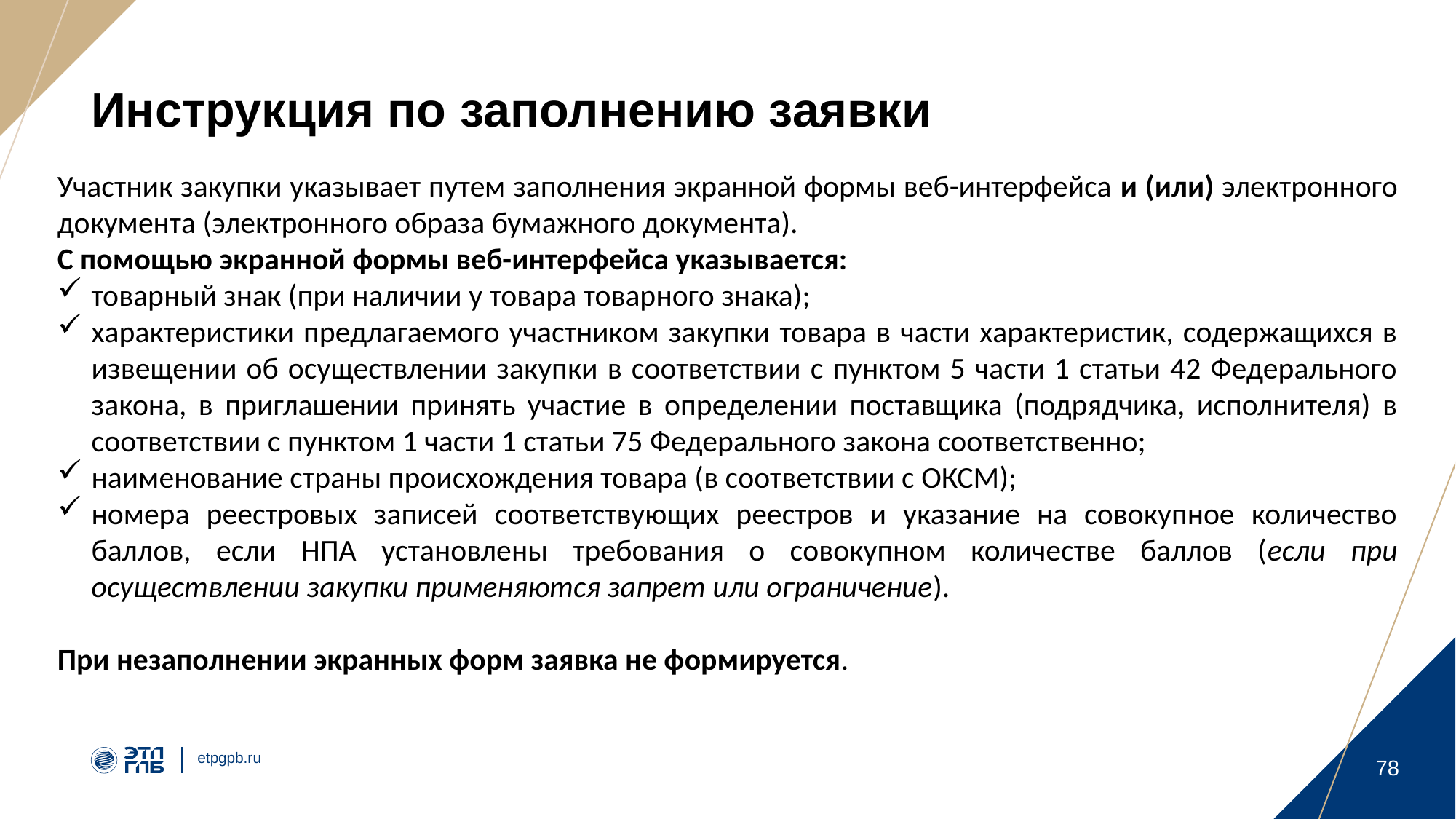

# Инструкция по заполнению заявки
Участник закупки указывает путем заполнения экранной формы веб-интерфейса и (или) электронного документа (электронного образа бумажного документа).
С помощью экранной формы веб-интерфейса указывается:
товарный знак (при наличии у товара товарного знака);
характеристики предлагаемого участником закупки товара в части характеристик, содержащихся в извещении об осуществлении закупки в соответствии с пунктом 5 части 1 статьи 42 Федерального закона, в приглашении принять участие в определении поставщика (подрядчика, исполнителя) в соответствии с пунктом 1 части 1 статьи 75 Федерального закона соответственно;
наименование страны происхождения товара (в соответствии с ОКСМ);
номера реестровых записей соответствующих реестров и указание на совокупное количество баллов, если НПА установлены требования о совокупном количестве баллов (если при осуществлении закупки применяются запрет или ограничение).

При незаполнении экранных форм заявка не формируется.